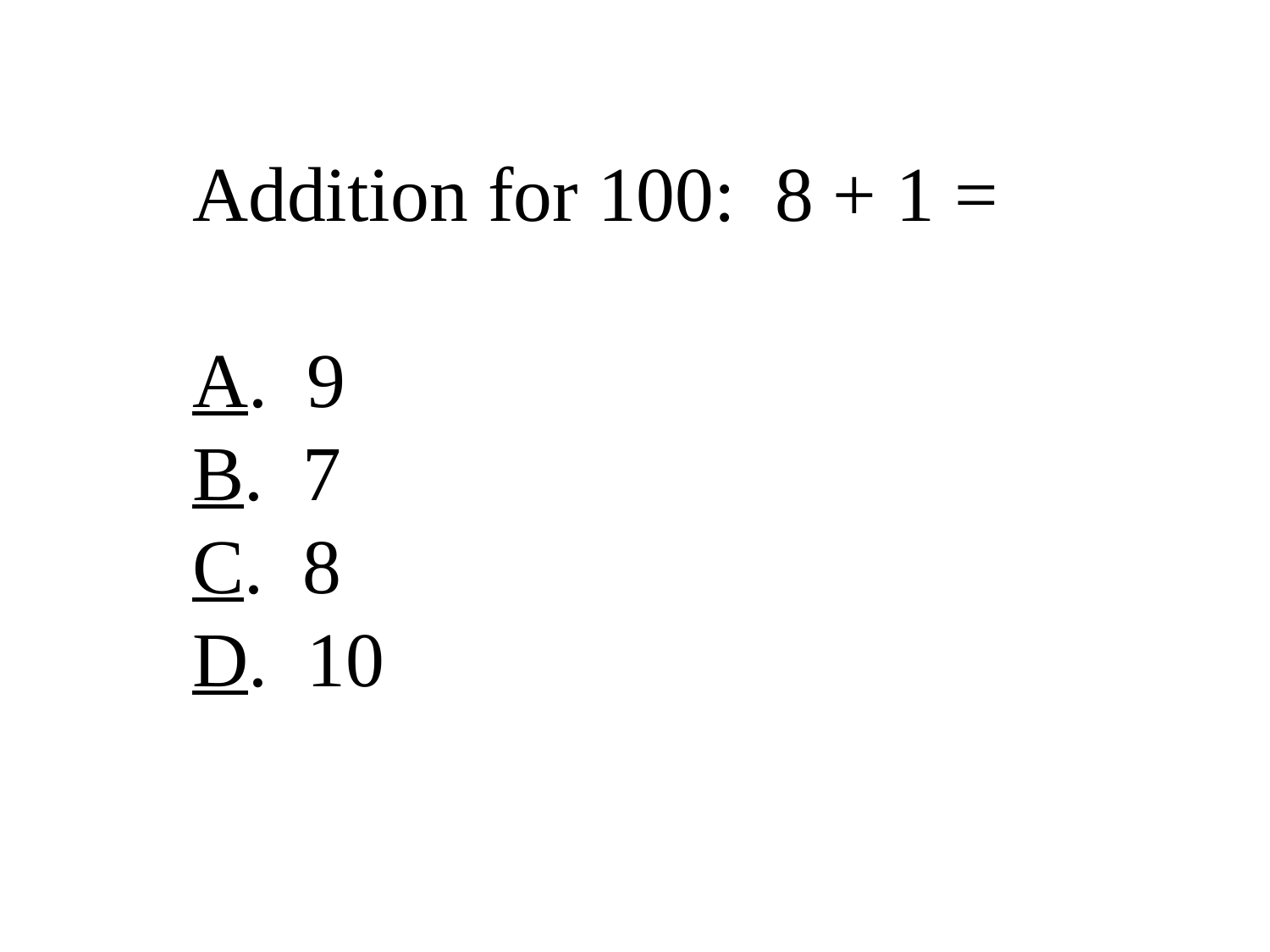

Addition for 100:  8 + 1 =

A.  9
B.  7
C.  8
D.  10